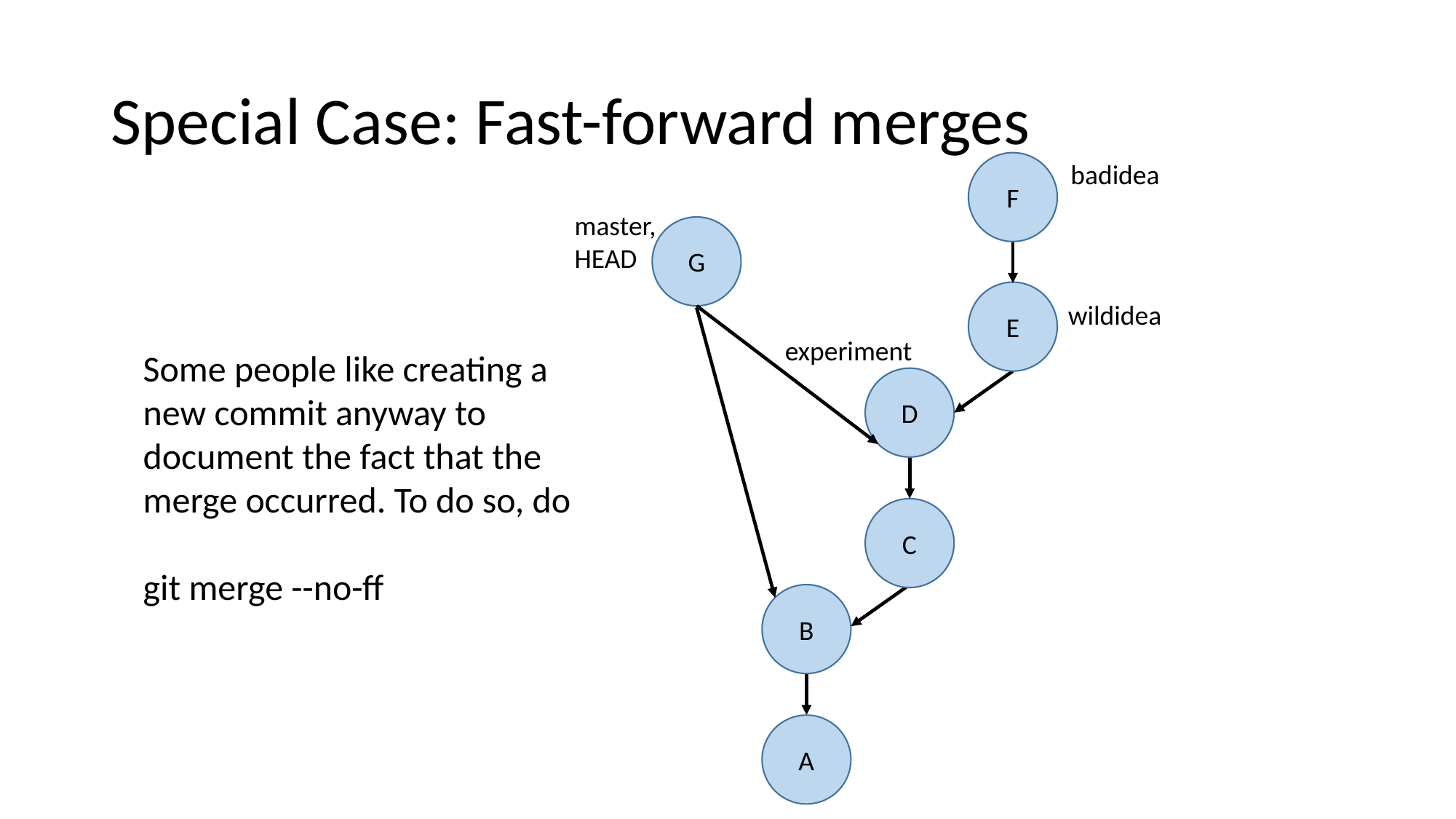

# Special Case: Fast-forward merges
badidea
F
master, HEAD
G
E
wildidea
experiment
Some people like creating a new commit anyway to document the fact that the merge occurred. To do so, do

git merge --no-ff
D
C
B
A